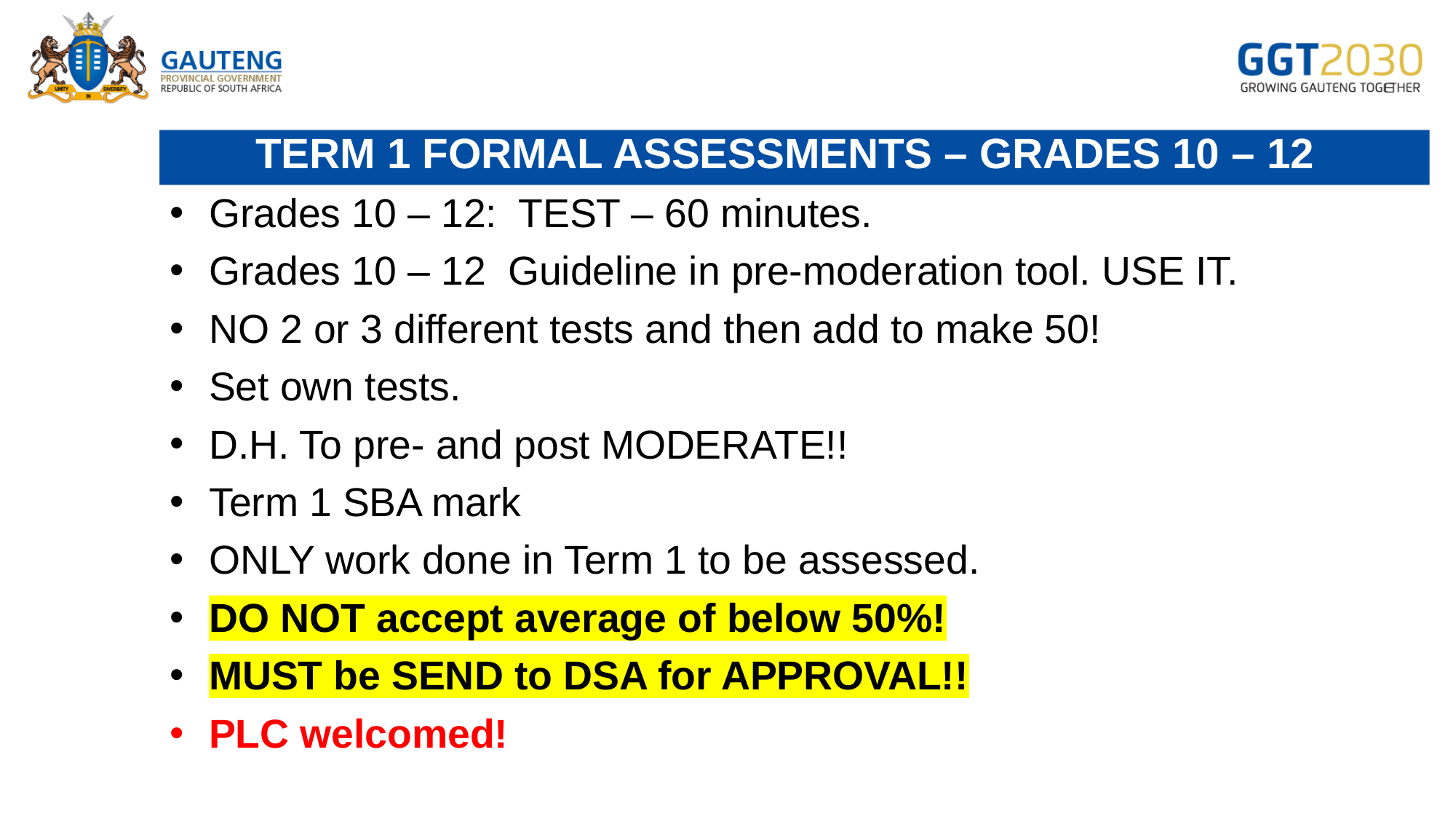

# Term 1 Formal Assessments – GradeS 10 – 12
Grades 10 – 12:  TEST – 60 minutes.
Grades 10 – 12  Guideline in pre-moderation tool. USE IT.
NO 2 or 3 different tests and then add to make 50!
Set own tests.
D.H. To pre- and post MODERATE!!
Term 1 SBA mark
ONLY work done in Term 1 to be assessed.
DO NOT accept average of below 50%!
MUST be SEND to DSA for APPROVAL!!
PLC welcomed!